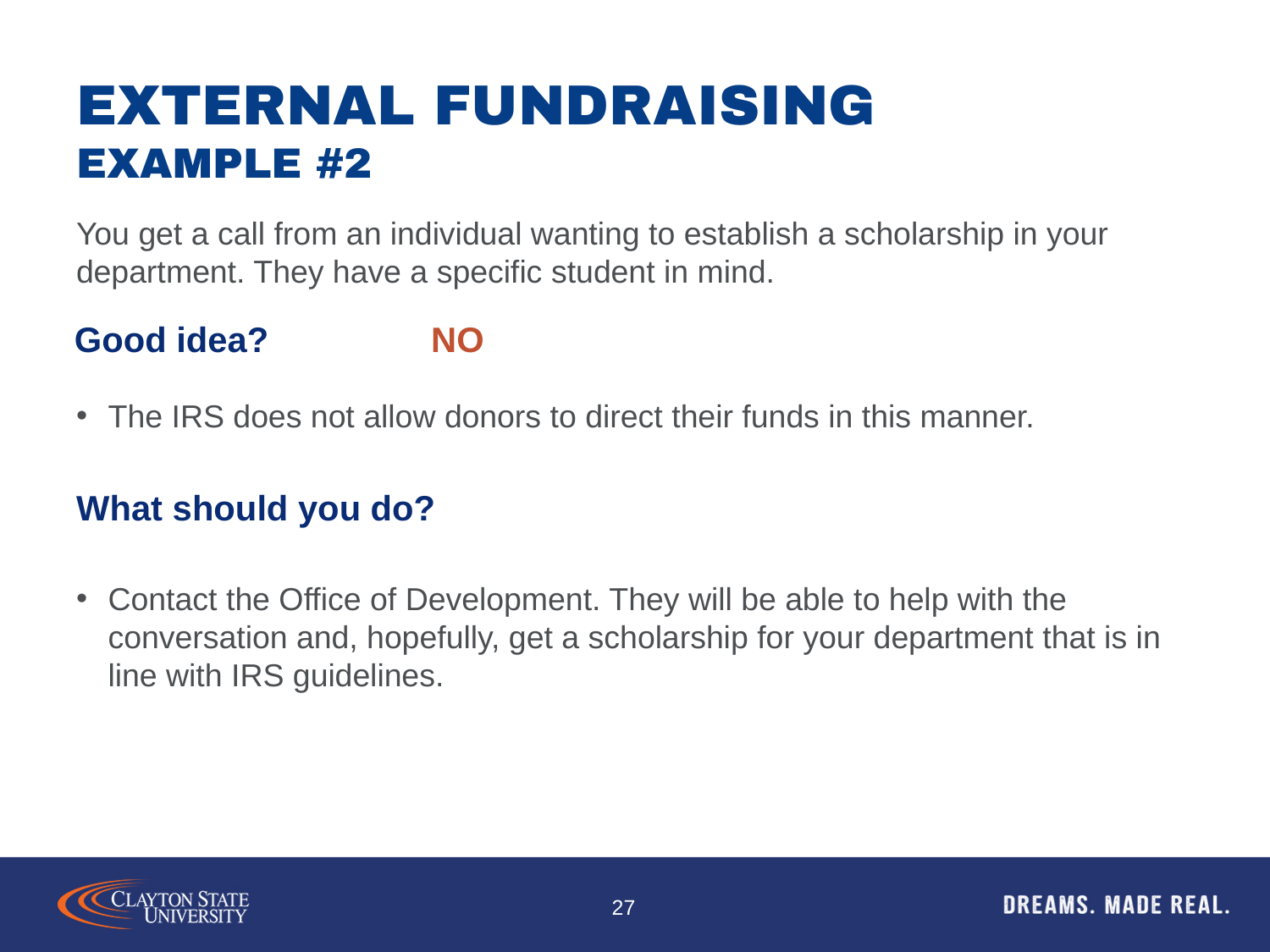

# External Fundraising example #2
You get a call from an individual wanting to establish a scholarship in your department. They have a specific student in mind.
Good idea?
NO
The IRS does not allow donors to direct their funds in this manner.

What should you do?

Contact the Office of Development. They will be able to help with the conversation and, hopefully, get a scholarship for your department that is in line with IRS guidelines.
27